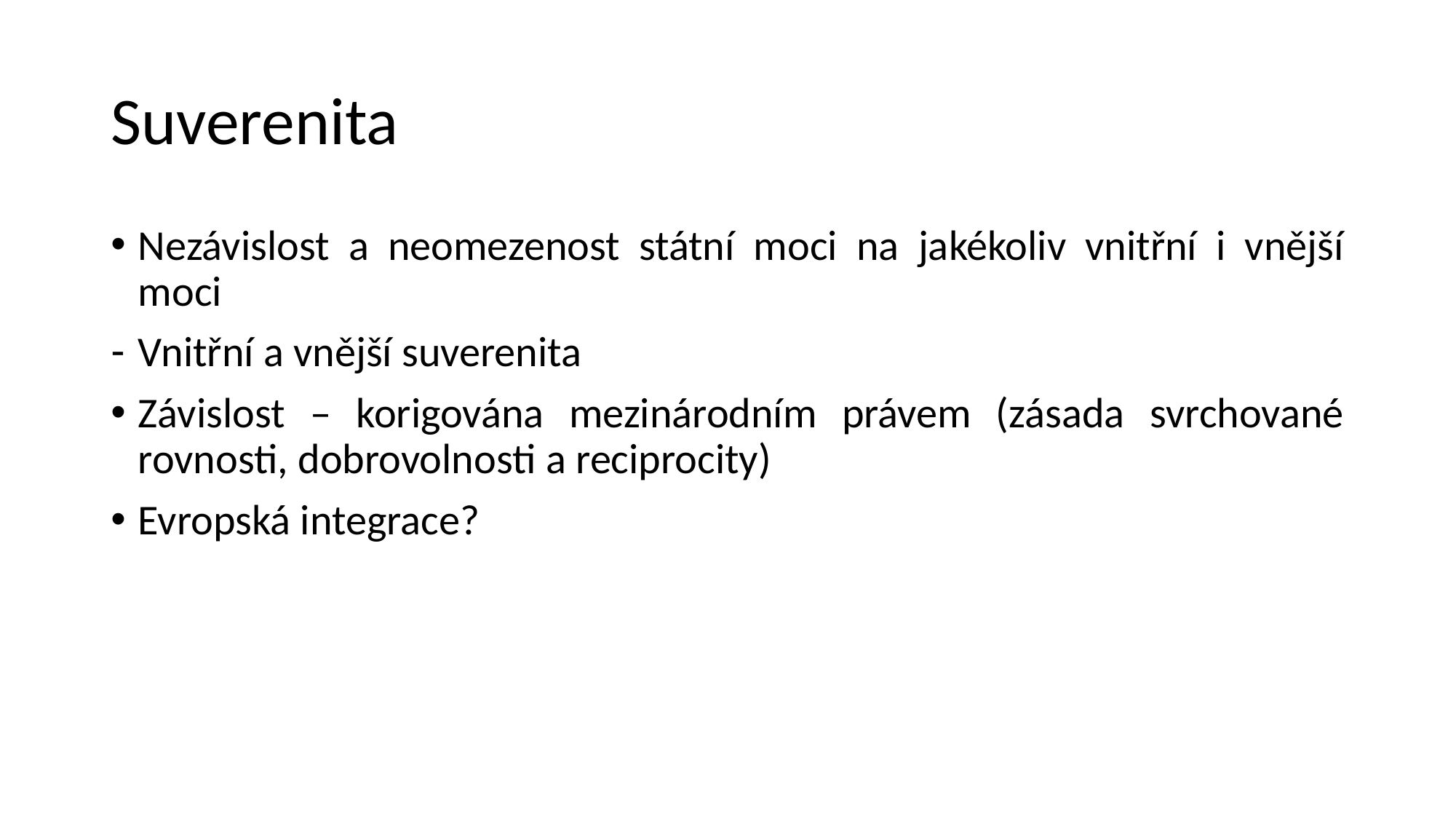

# Suverenita
Nezávislost a neomezenost státní moci na jakékoliv vnitřní i vnější moci
Vnitřní a vnější suverenita
Závislost – korigována mezinárodním právem (zásada svrchované rovnosti, dobrovolnosti a reciprocity)
Evropská integrace?